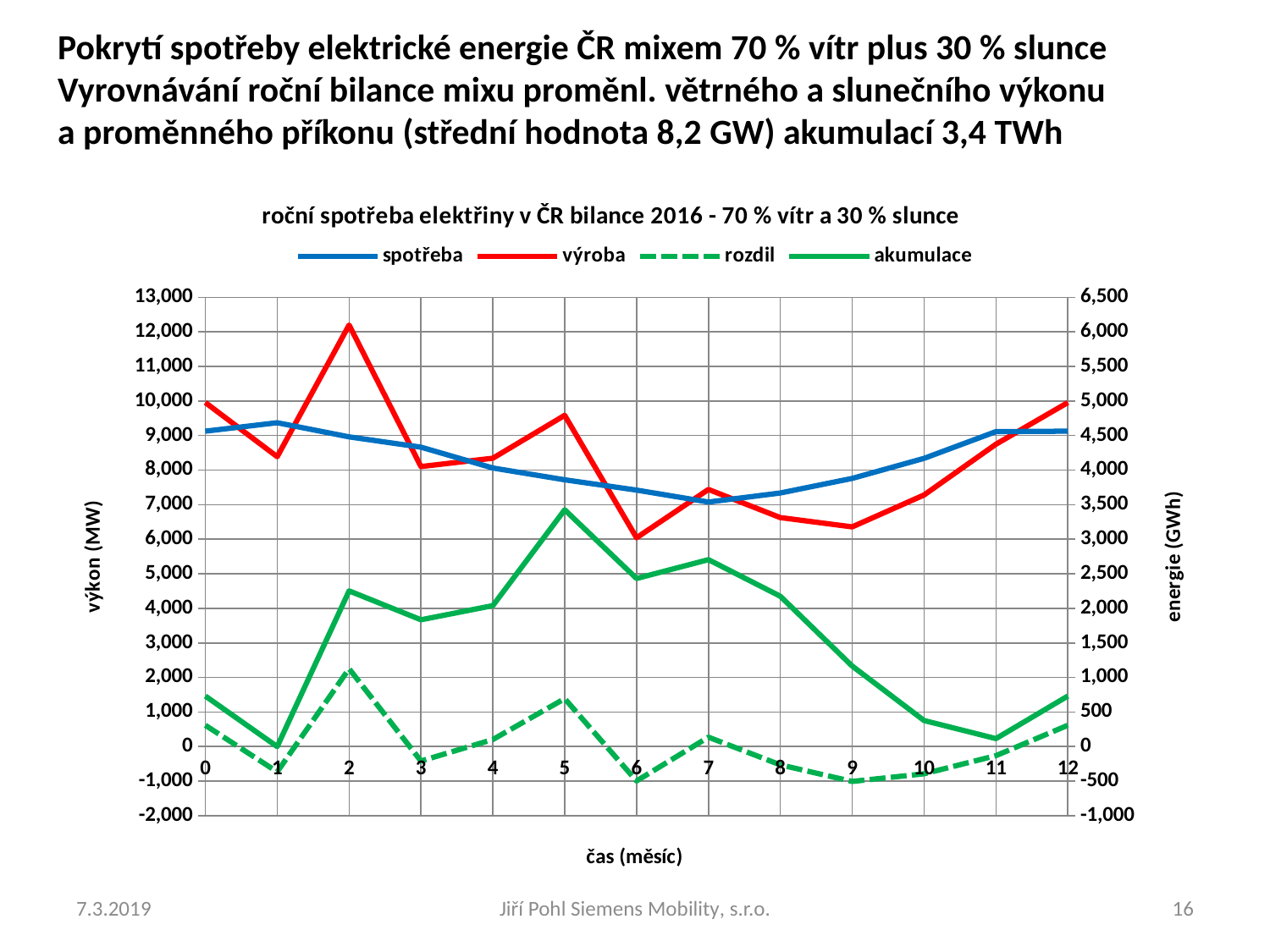

# Pokrytí spotřeby elektrické energie ČR mixem 70 % vítr plus 30 % slunce Vyrovnávání roční bilance mixu proměnl. větrného a slunečního výkonu a proměnného příkonu (střední hodnota 8,2 GW) akumulací 3,4 TWh

### Chart: roční spotřeba elektřiny v ČR bilance 2016 - 70 % vítr a 30 % slunce

| Category |  |  |  |  |
|---|---|---|---|---|
7.3.2019
Jiří Pohl Siemens Mobility, s.r.o.
16